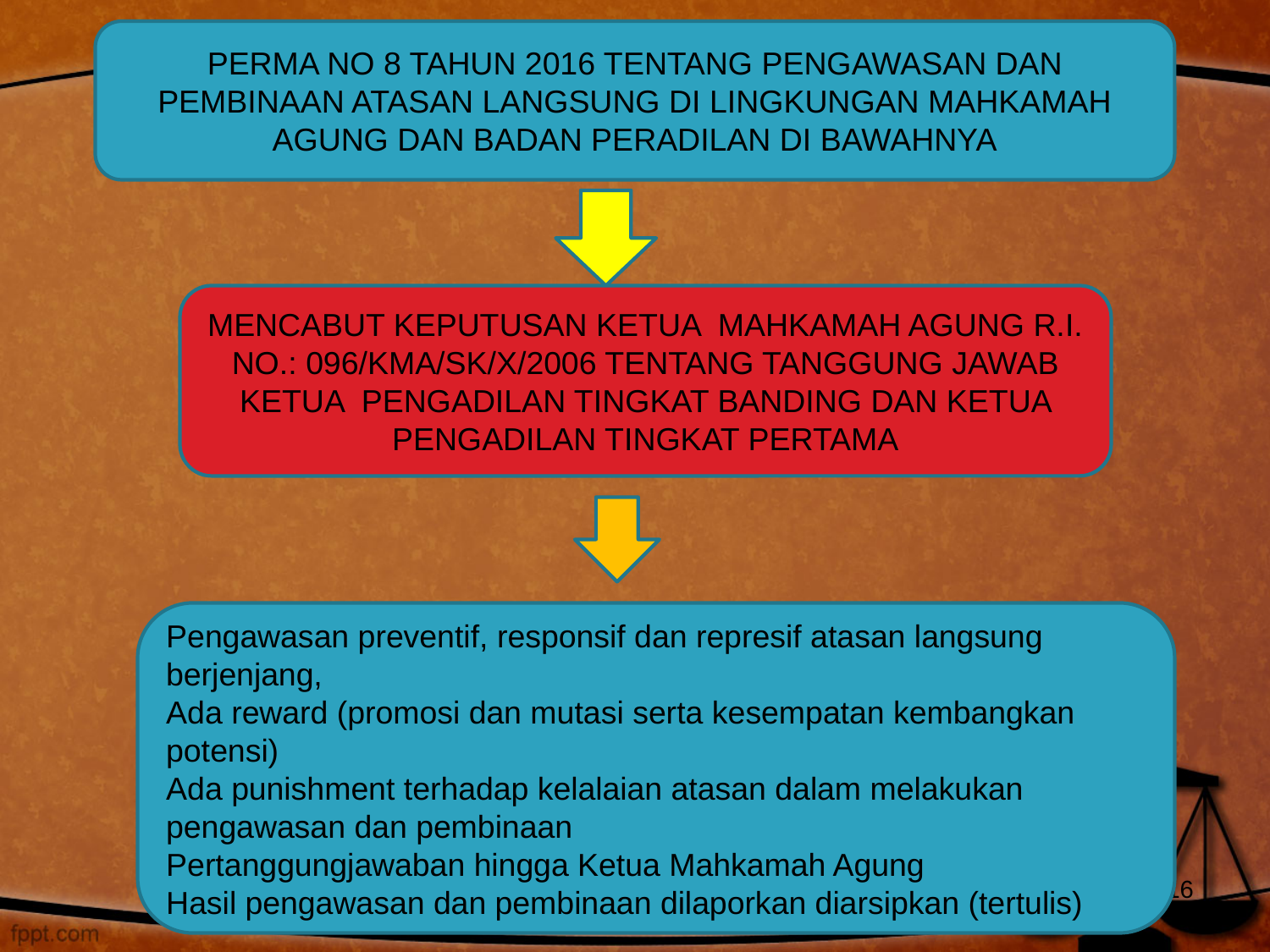

PERMA NO 8 TAHUN 2016 TENTANG PENGAWASAN DAN PEMBINAAN ATASAN LANGSUNG DI LINGKUNGAN MAHKAMAH AGUNG DAN BADAN PERADILAN DI BAWAHNYA

MENCABUT KEPUTUSAN KETUA  MAHKAMAH AGUNG R.I. NO.: 096/KMA/SK/X/2006 TENTANG TANGGUNG JAWAB KETUA  PENGADILAN TINGKAT BANDING DAN KETUA PENGADILAN TINGKAT PERTAMA

Pengawasan preventif, responsif dan represif atasan langsung berjenjang,
Ada reward (promosi dan mutasi serta kesempatan kembangkan potensi)
Ada punishment terhadap kelalaian atasan dalam melakukan pengawasan dan pembinaan
Pertanggungjawaban hingga Ketua Mahkamah Agung
Hasil pengawasan dan pembinaan dilaporkan diarsipkan (tertulis)
16